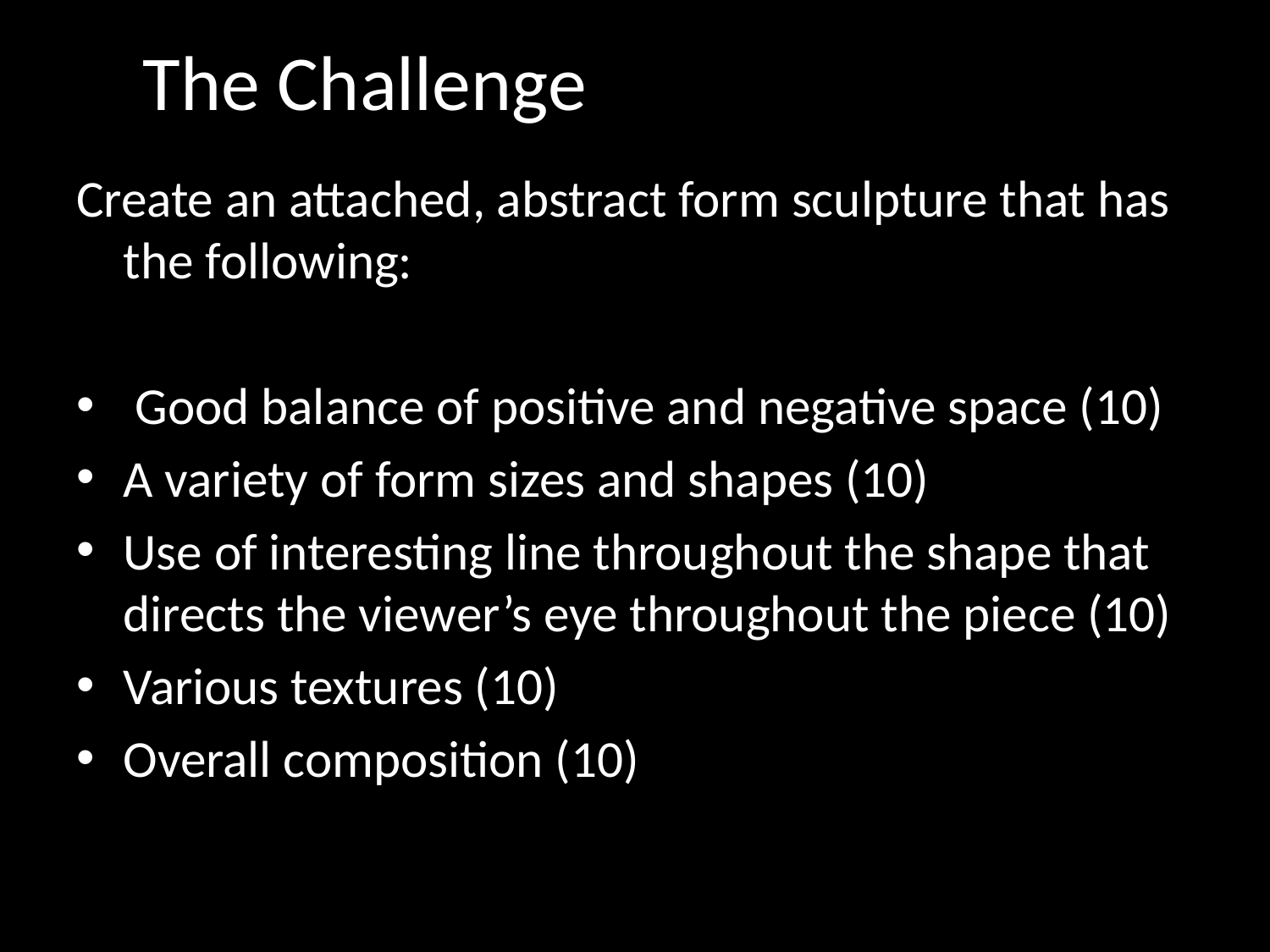

# The Challenge
Create an attached, abstract form sculpture that has the following:

 Good balance of positive and negative space (10)
A variety of form sizes and shapes (10)
Use of interesting line throughout the shape that directs the viewer’s eye throughout the piece (10)
Various textures (10)
Overall composition (10)